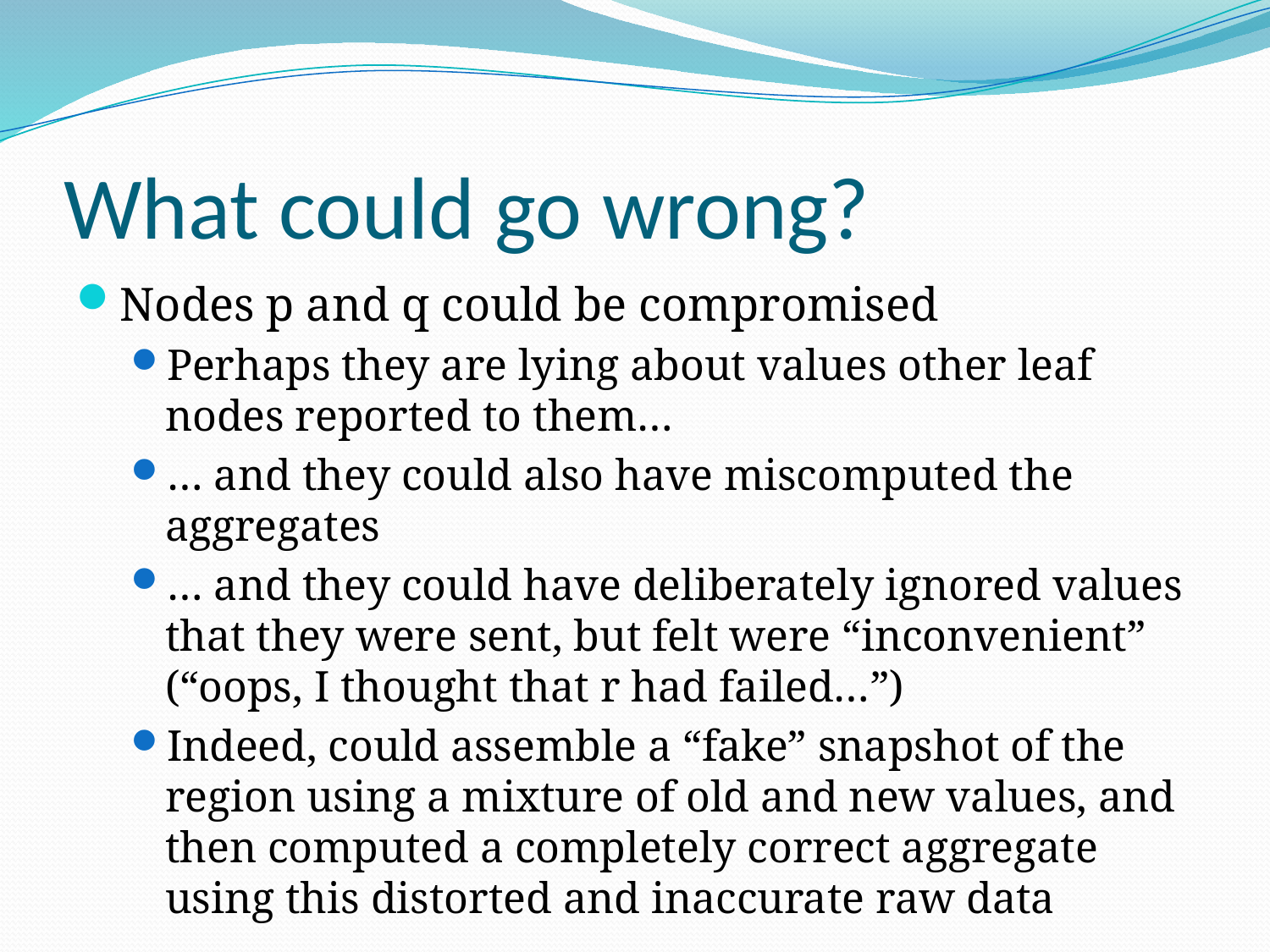

# What could go wrong?
Nodes p and q could be compromised
Perhaps they are lying about values other leaf nodes reported to them…
… and they could also have miscomputed the aggregates
… and they could have deliberately ignored values that they were sent, but felt were “inconvenient” (“oops, I thought that r had failed…”)
Indeed, could assemble a “fake” snapshot of the region using a mixture of old and new values, and then computed a completely correct aggregate using this distorted and inaccurate raw data